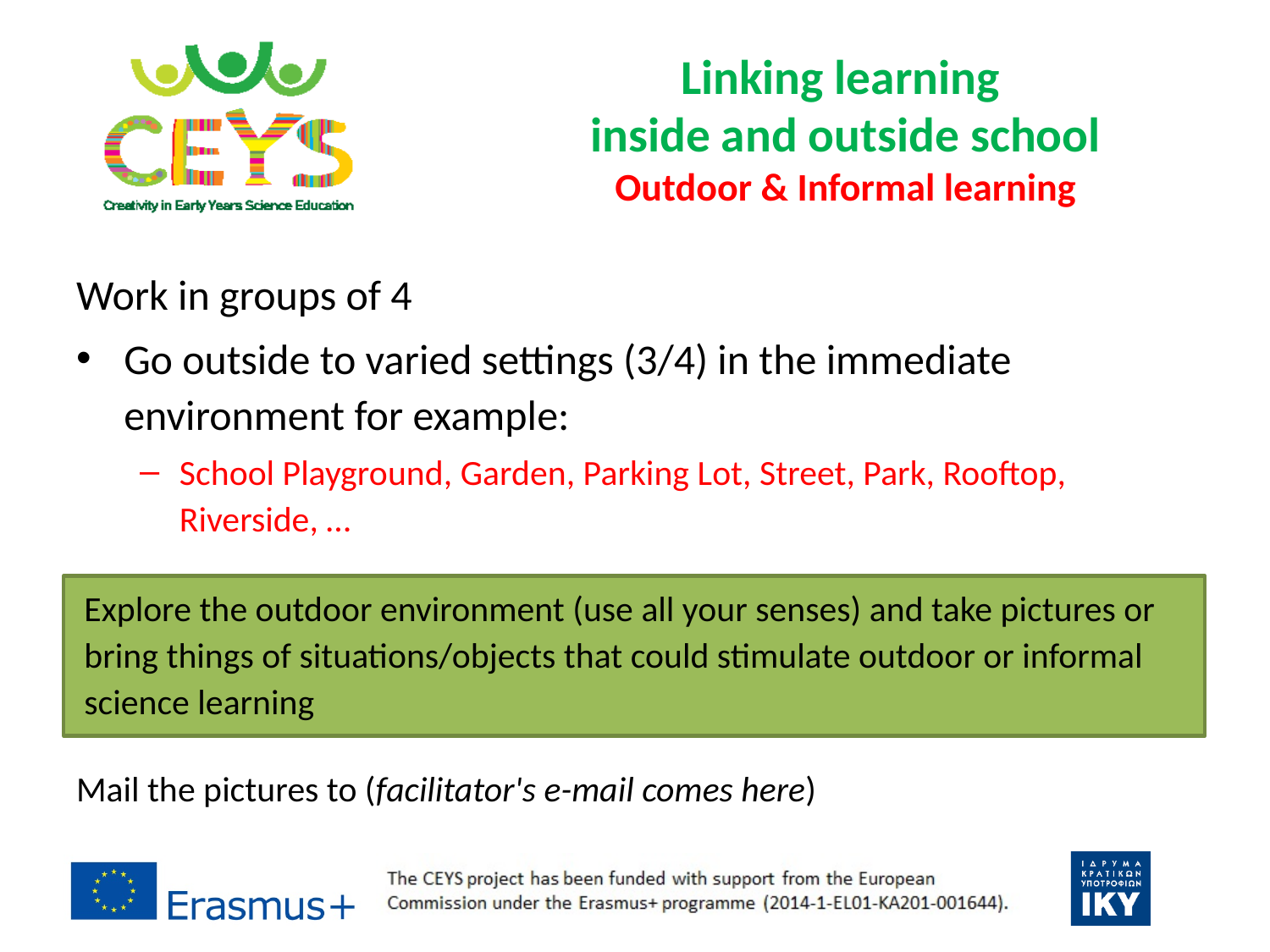

# Linking learning inside and outside school Outdoor & Informal learning
Work in groups of 4
Go outside to varied settings (3/4) in the immediate environment for example:
School Playground, Garden, Parking Lot, Street, Park, Rooftop, Riverside, …
Explore the outdoor environment (use all your senses) and take pictures or bring things of situations/objects that could stimulate outdoor or informal science learning
Mail the pictures to (facilitator's e-mail comes here)